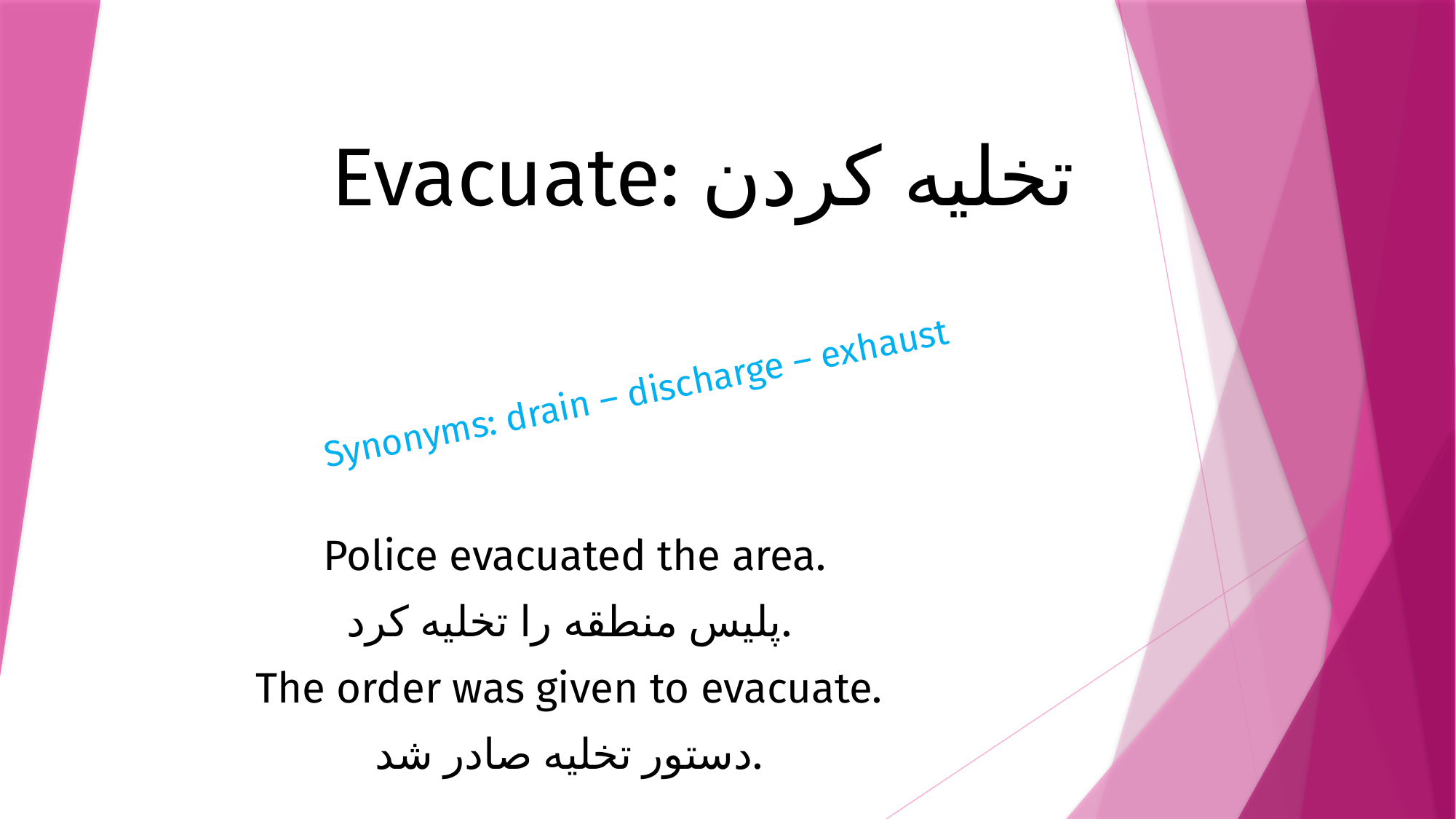

# Evacuate: تخلیه کردن
Synonyms: drain – discharge – exhaust
Police evacuated the area.
پلیس منطقه را تخلیه کرد.
The order was given to evacuate.
دستور تخلیه صادر شد.